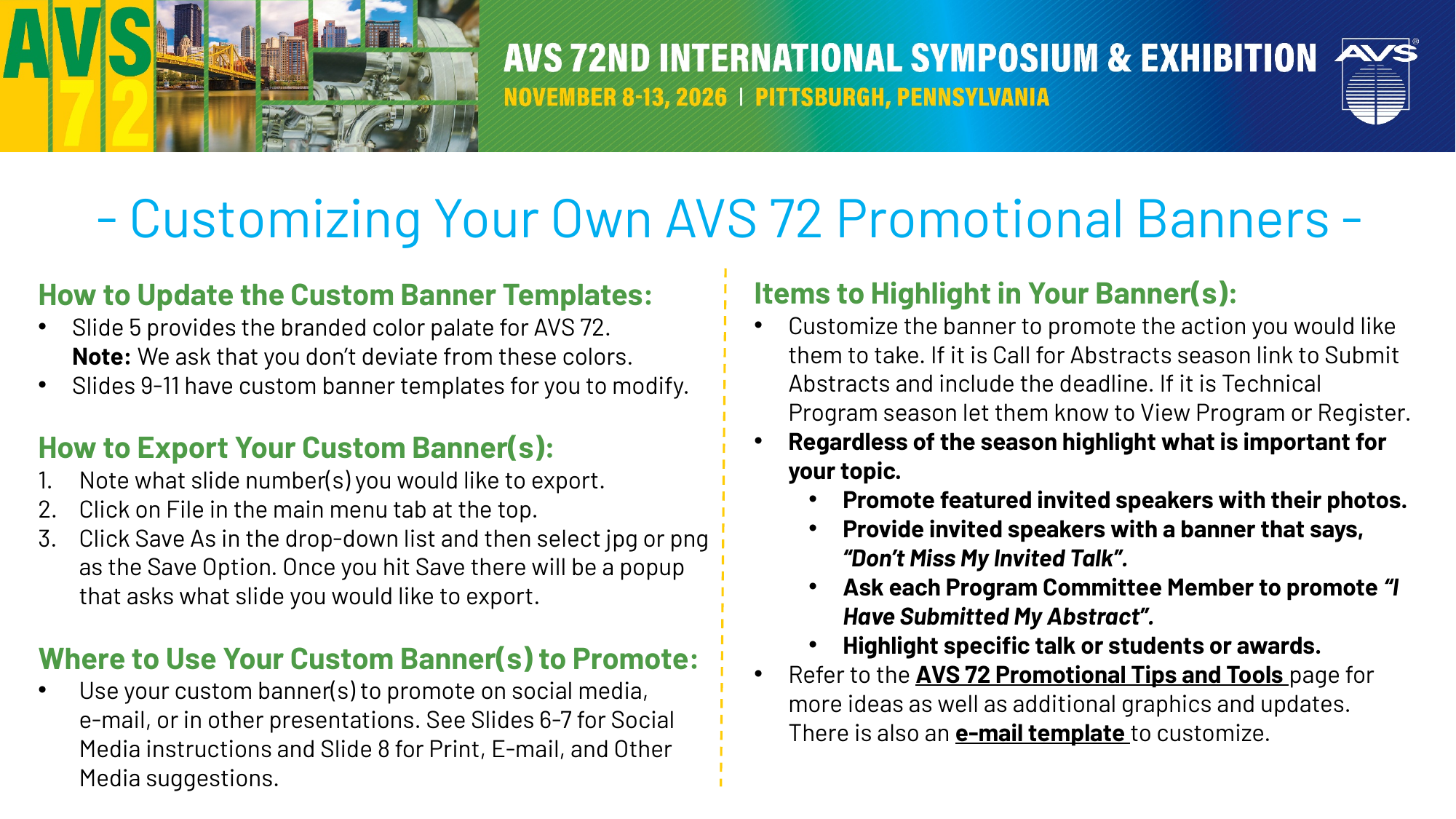

- Customizing Your Own AVS 72 Promotional Banners -
Items to Highlight in Your Banner(s):
Customize the banner to promote the action you would like them to take. If it is Call for Abstracts season link to Submit Abstracts and include the deadline. If it is Technical Program season let them know to View Program or Register.
Regardless of the season highlight what is important for your topic.
Promote featured invited speakers with their photos.
Provide invited speakers with a banner that says, “Don’t Miss My Invited Talk”.
Ask each Program Committee Member to promote “I Have Submitted My Abstract”.
Highlight specific talk or students or awards.
Refer to the AVS 72 Promotional Tips and Tools page for more ideas as well as additional graphics and updates. There is also an e-mail template to customize.

How to Update the Custom Banner Templates:
Slide 5 provides the branded color palate for AVS 72.
Note: We ask that you don’t deviate from these colors.
Slides 9-11 have custom banner templates for you to modify.

How to Export Your Custom Banner(s):
Note what slide number(s) you would like to export.
Click on File in the main menu tab at the top.
Click Save As in the drop-down list and then select jpg or png as the Save Option. Once you hit Save there will be a popup that asks what slide you would like to export.

Where to Use Your Custom Banner(s) to Promote:
Use your custom banner(s) to promote on social media,
e-mail, or in other presentations. See Slides 6-7 for Social Media instructions and Slide 8 for Print, E-mail, and Other Media suggestions.